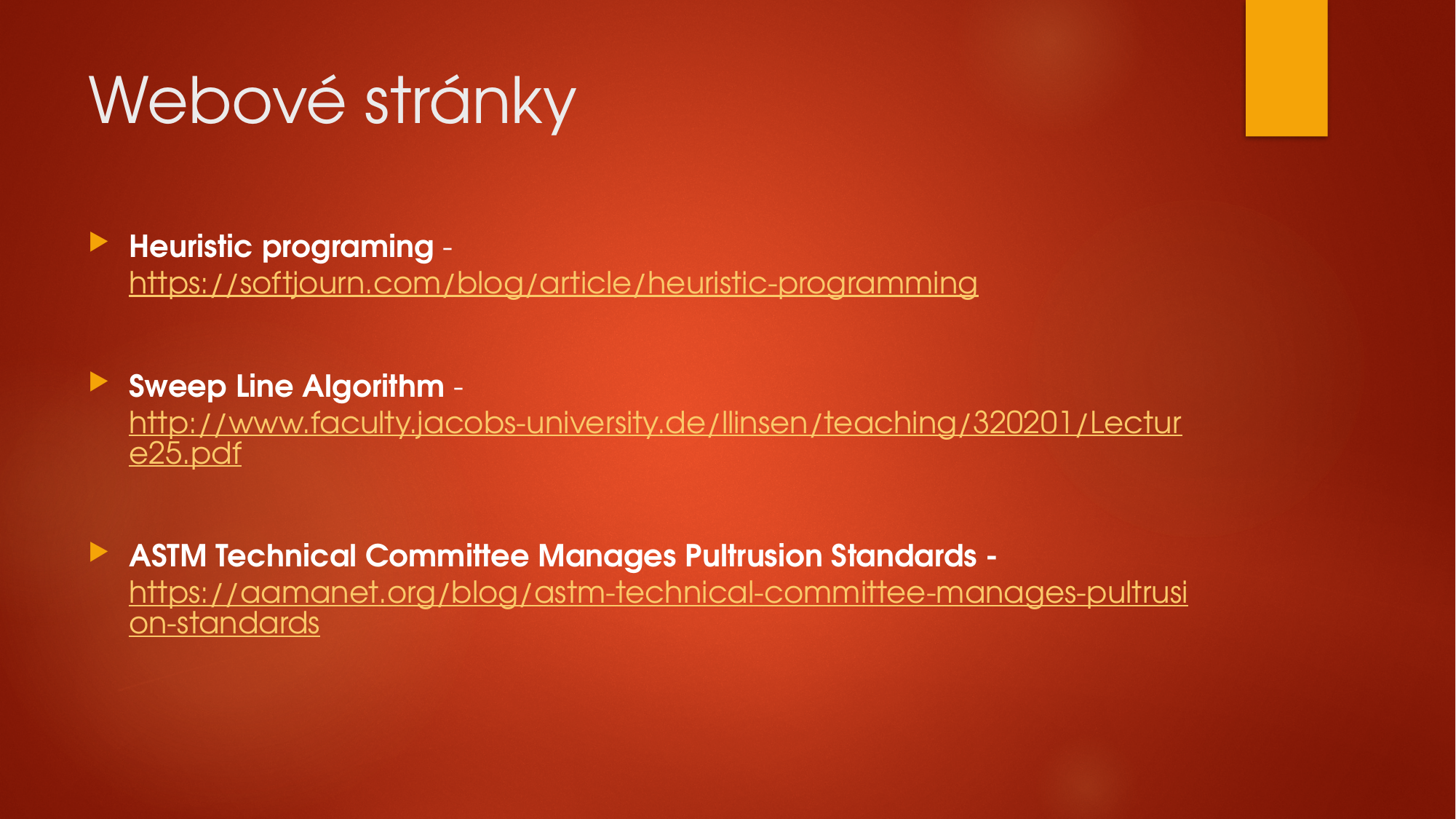

# Webové stránky
Heuristic programing - https://softjourn.com/blog/article/heuristic-programming

Sweep Line Algorithm - http://www.faculty.jacobs-university.de/llinsen/teaching/320201/Lecture25.pdf

ASTM Technical Committee Manages Pultrusion Standards - https://aamanet.org/blog/astm-technical-committee-manages-pultrusion-standards